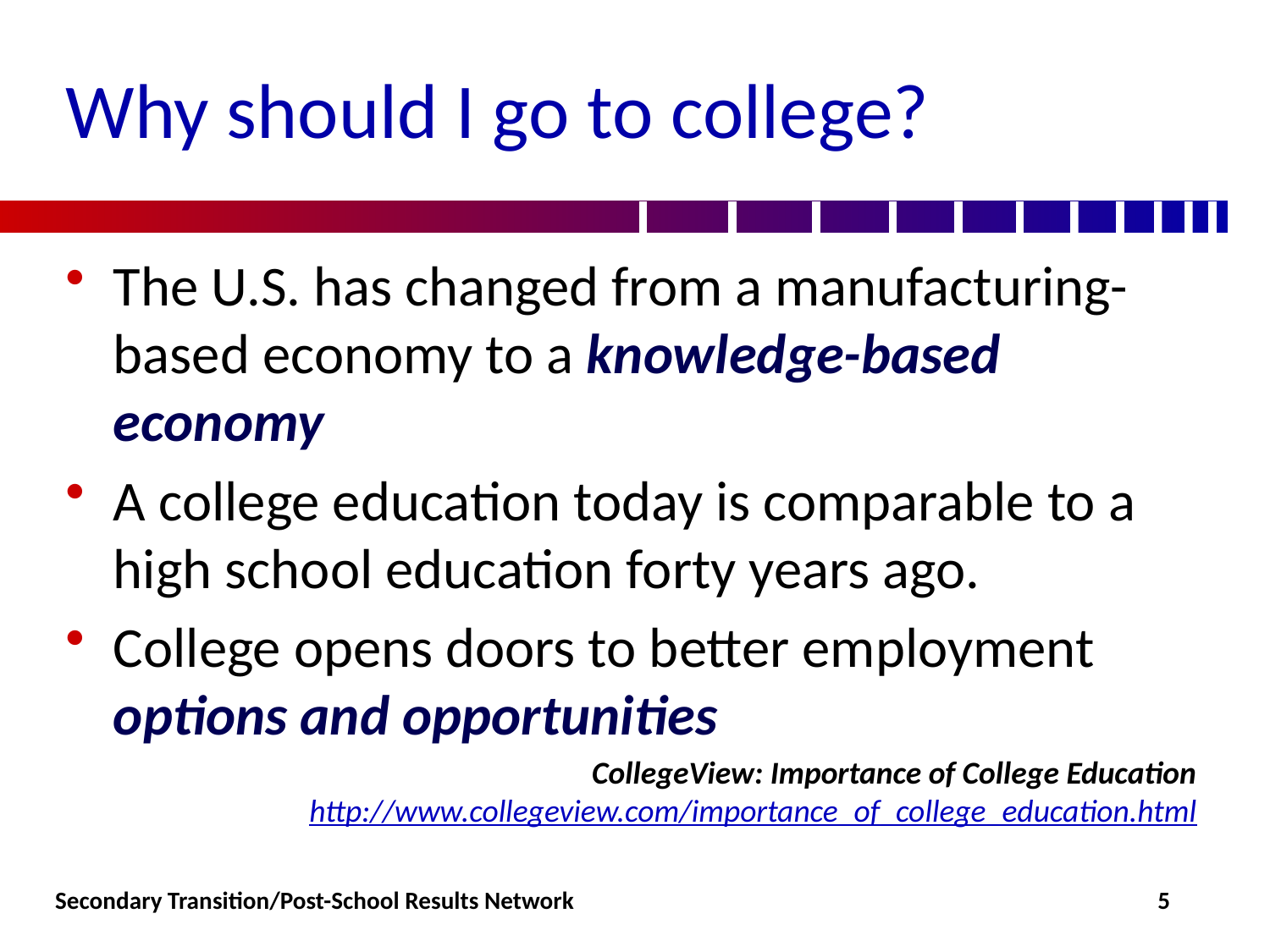

# Why should I go to college?
The U.S. has changed from a manufacturing-based economy to a knowledge-based  economy
A college education today is comparable to a high school education forty years ago.
College opens doors to better employment options and opportunities
		CollegeView: Importance of College Education http://www.collegeview.com/importance_of_college_education.html
Secondary Transition/Post-School Results Network
5